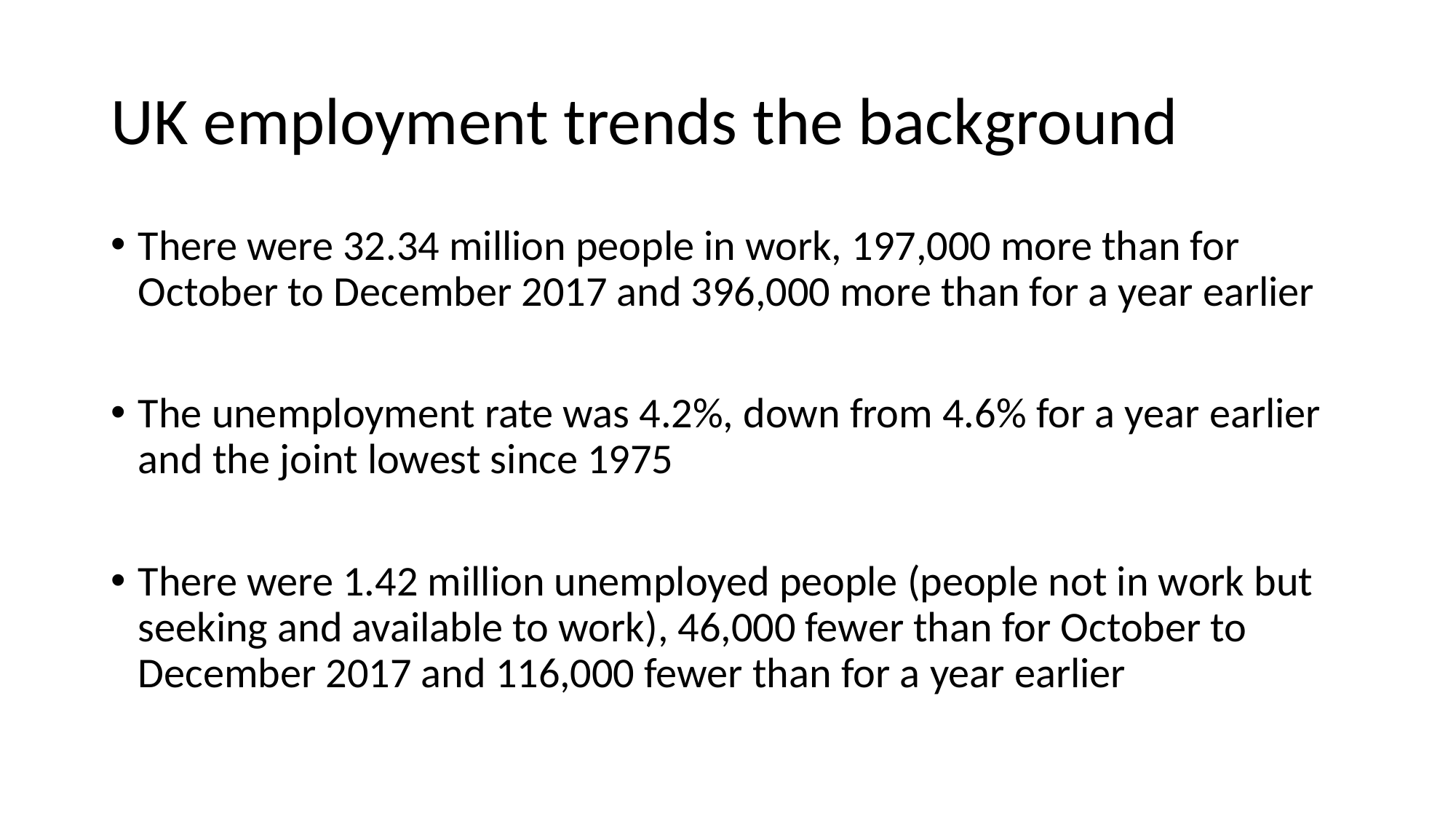

# UK employment trends the background
There were 32.34 million people in work, 197,000 more than for October to December 2017 and 396,000 more than for a year earlier

The unemployment rate was 4.2%, down from 4.6% for a year earlier and the joint lowest since 1975

There were 1.42 million unemployed people (people not in work but seeking and available to work), 46,000 fewer than for October to December 2017 and 116,000 fewer than for a year earlier